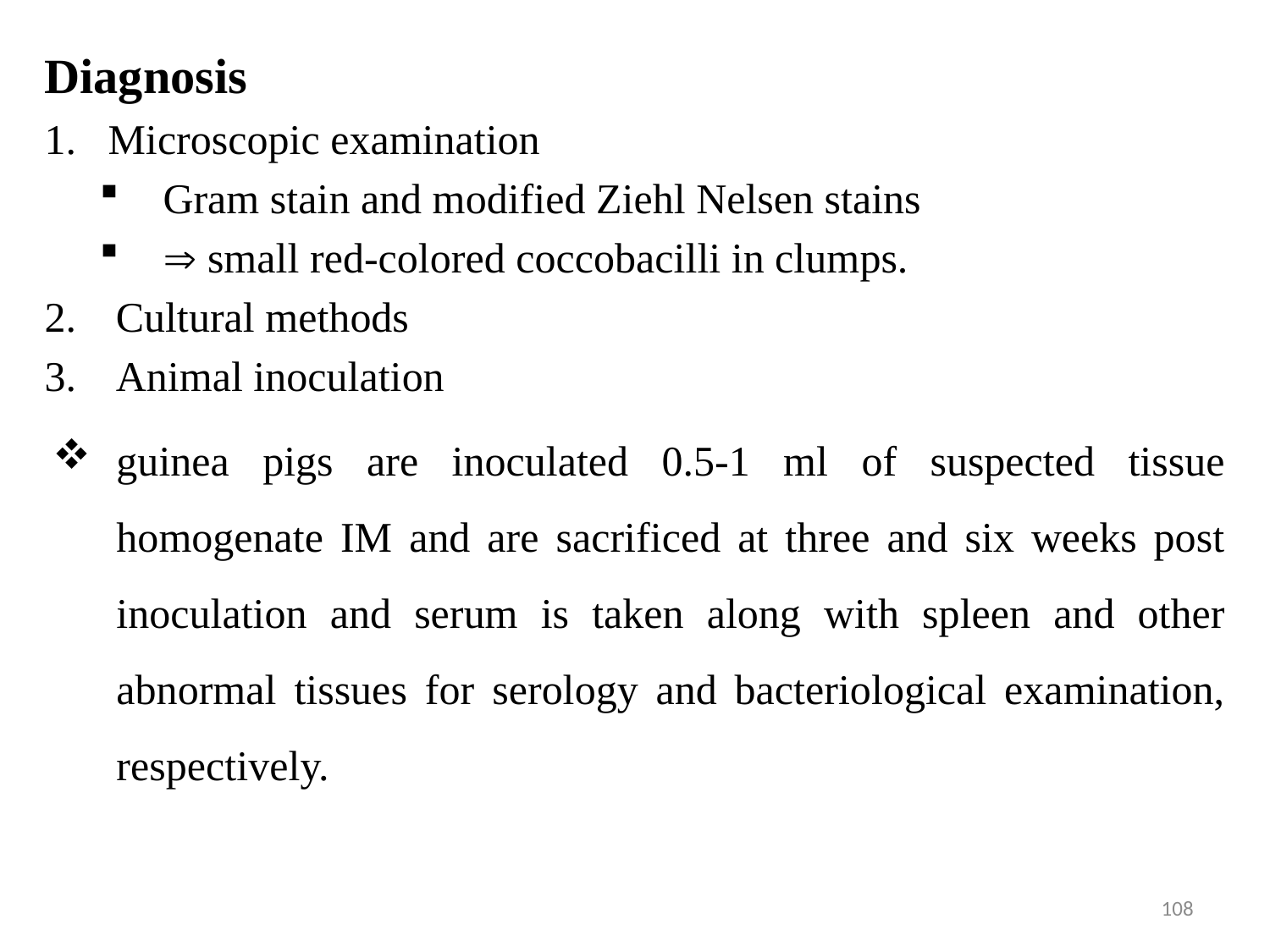

Diagnosis
Microscopic examination
Gram stain and modified Ziehl Nelsen stains
⇒ small red-colored coccobacilli in clumps.
Cultural methods
Animal inoculation
guinea pigs are inoculated 0.5-1 ml of suspected tissue homogenate IM and are sacrificed at three and six weeks post inoculation and serum is taken along with spleen and other abnormal tissues for serology and bacteriological examination, respectively.
108